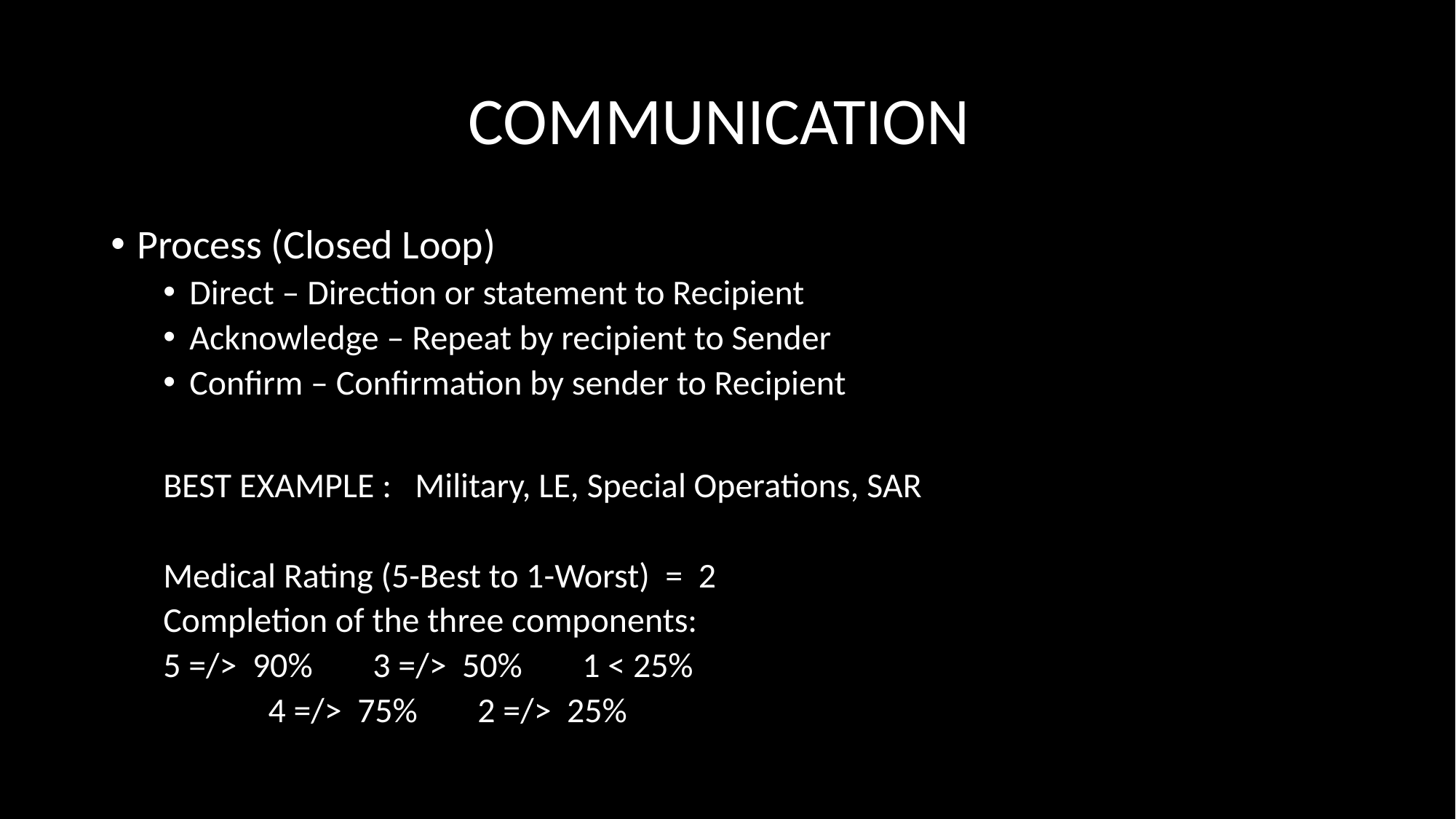

# COMMUNICATION
Process (Closed Loop)
Direct – Direction or statement to Recipient
Acknowledge – Repeat by recipient to Sender
Confirm – Confirmation by sender to Recipient

BEST EXAMPLE :   Military, LE, Special Operations, SAR

Medical Rating (5-Best to 1-Worst)  =  2
	Completion of the three components:
	5 =/>  90%	3 =/>  50%	1 < 25%
 	4 =/>  75%	2 =/>  25%